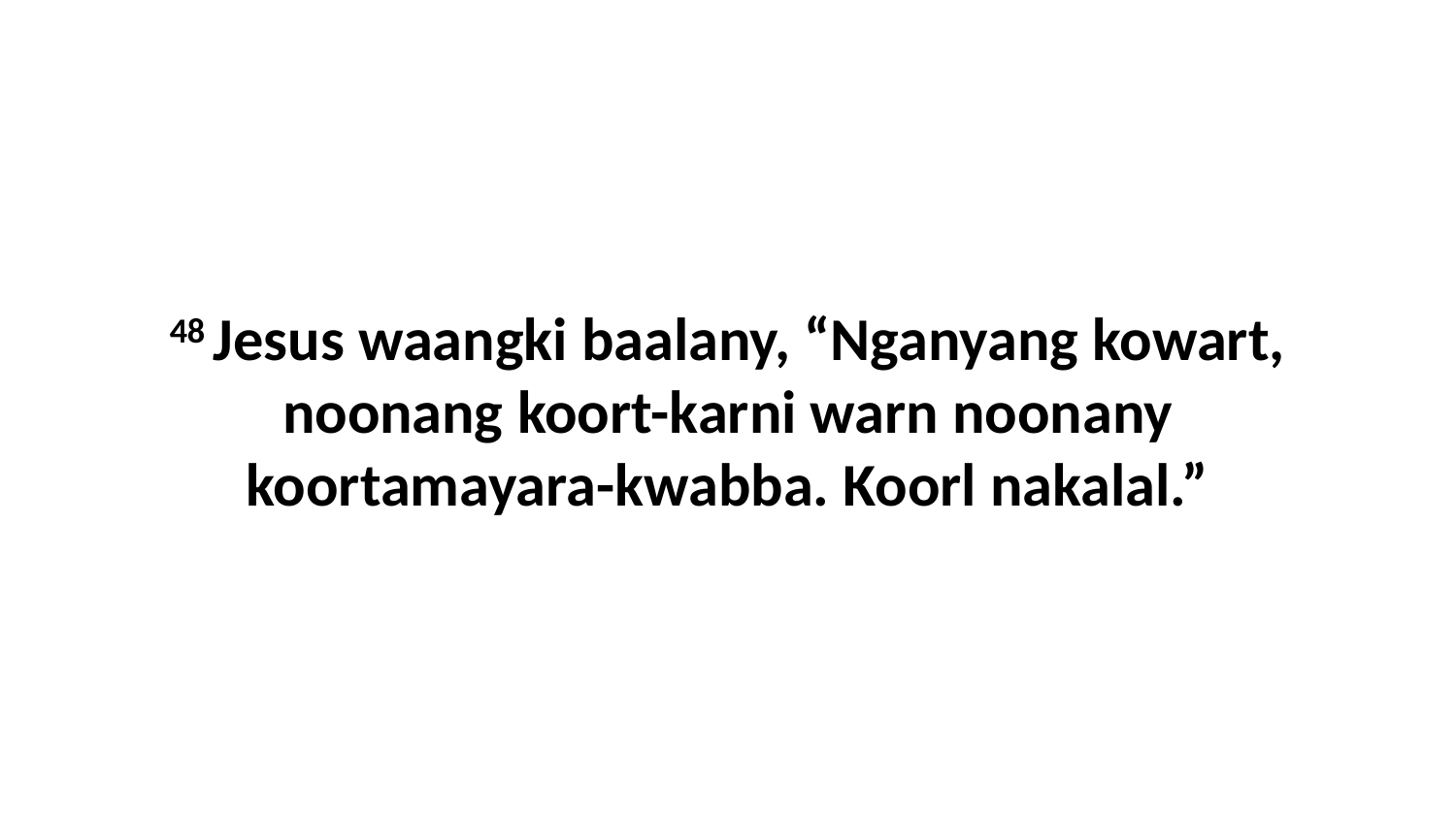

48 Jesus waangki baalany, “Nganyang kowart, noonang koort-karni warn noonany koortamayara-kwabba. Koorl nakalal.”